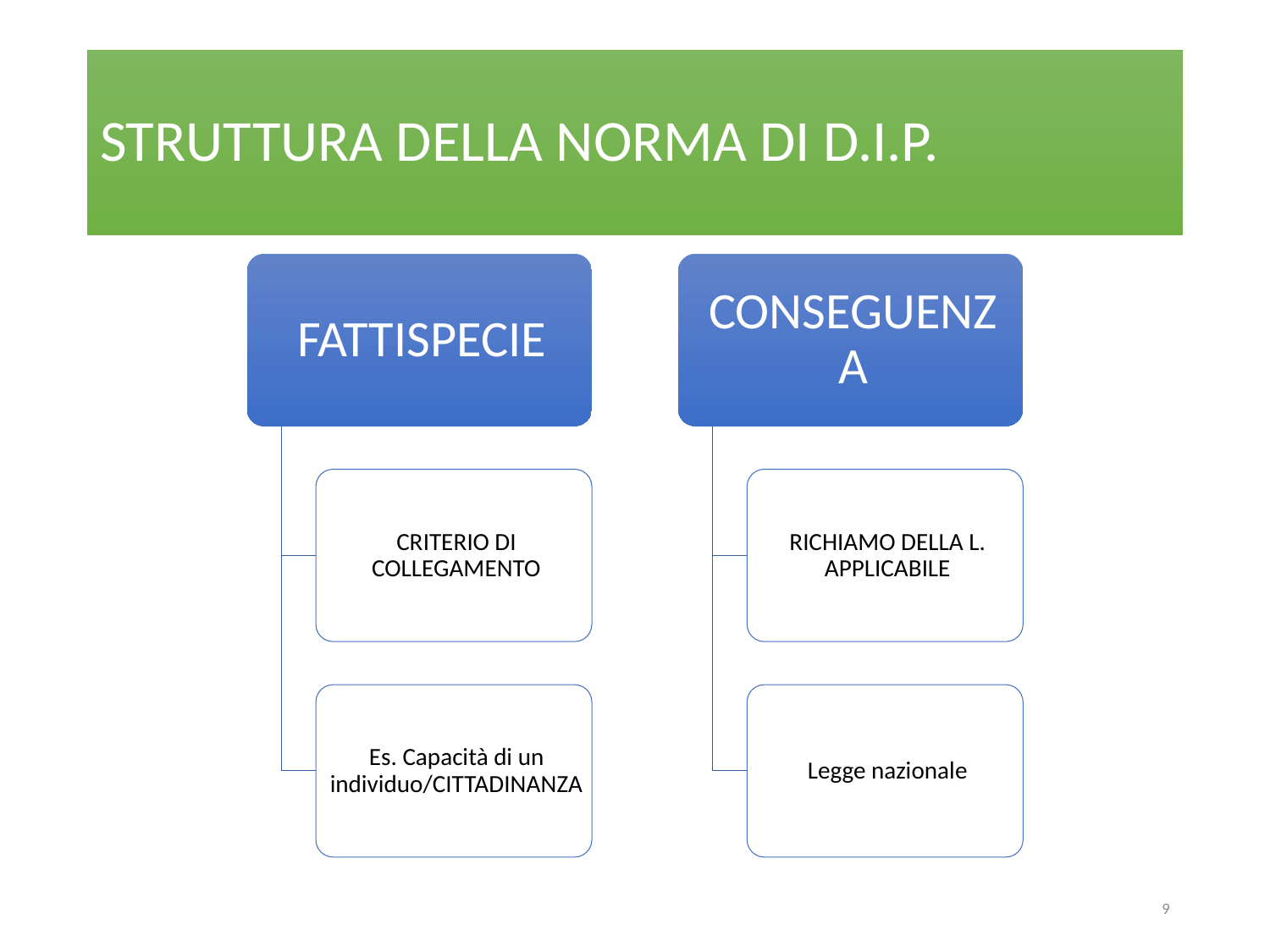

# STRUTTURA DELLA NORMA DI D.I.P.
FATTISPECIE
CRITERIO DI COLLEGAMENTO
Es. Capacità di un individuo/CITTADINANZA
CONSEGUENZA
RICHIAMO DELLA L. APPLICABILE
Legge nazionale
9